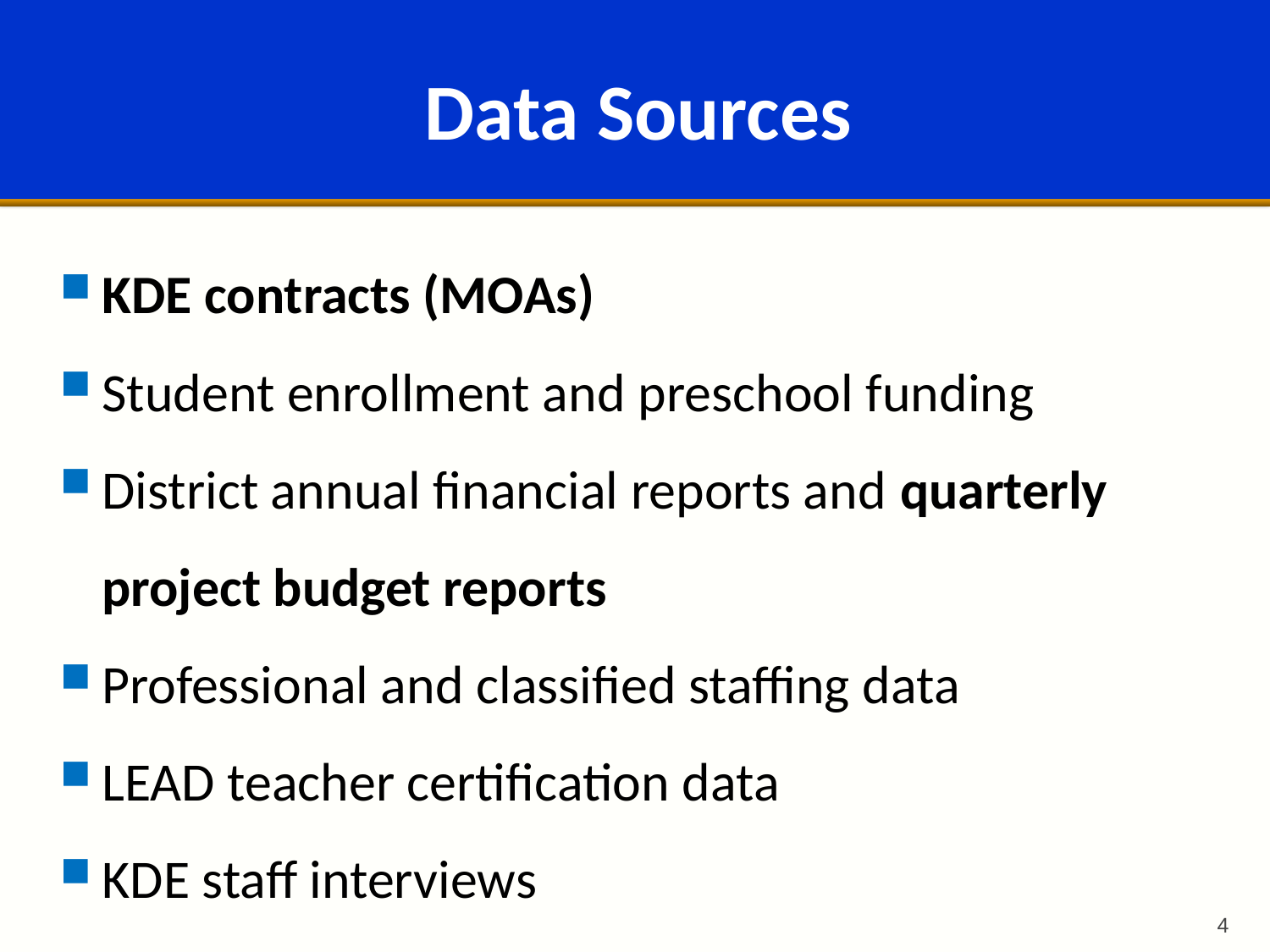

# Data Sources
KDE contracts (MOAs)
Student enrollment and preschool funding
District annual financial reports and quarterly project budget reports
Professional and classified staffing data
LEAD teacher certification data
KDE staff interviews

4